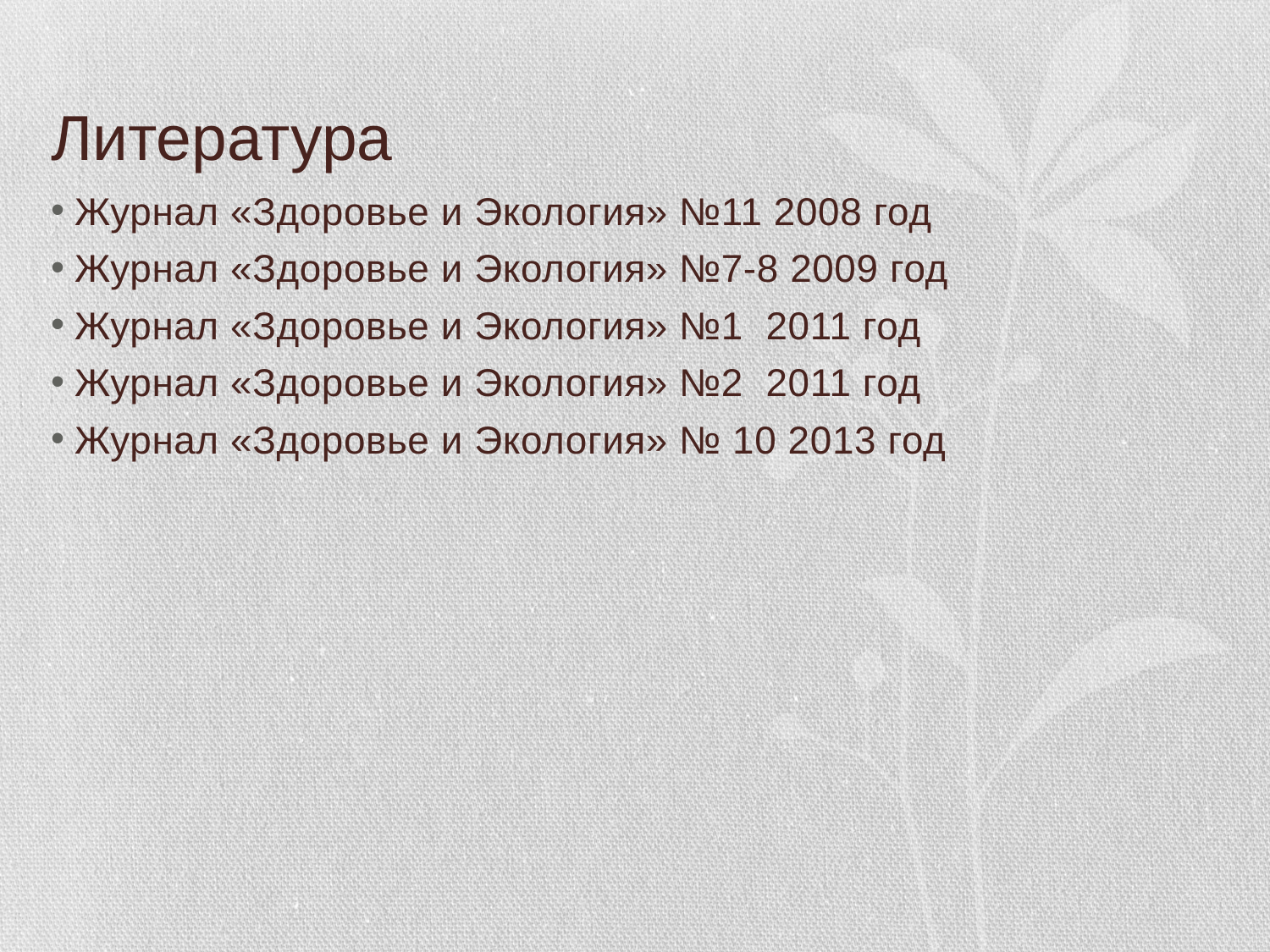

# Литература
Журнал «Здоровье и Экология» №11 2008 год
Журнал «Здоровье и Экология» №7-8 2009 год
Журнал «Здоровье и Экология» №1  2011 год
Журнал «Здоровье и Экология» №2  2011 год
Журнал «Здоровье и Экология» № 10 2013 год